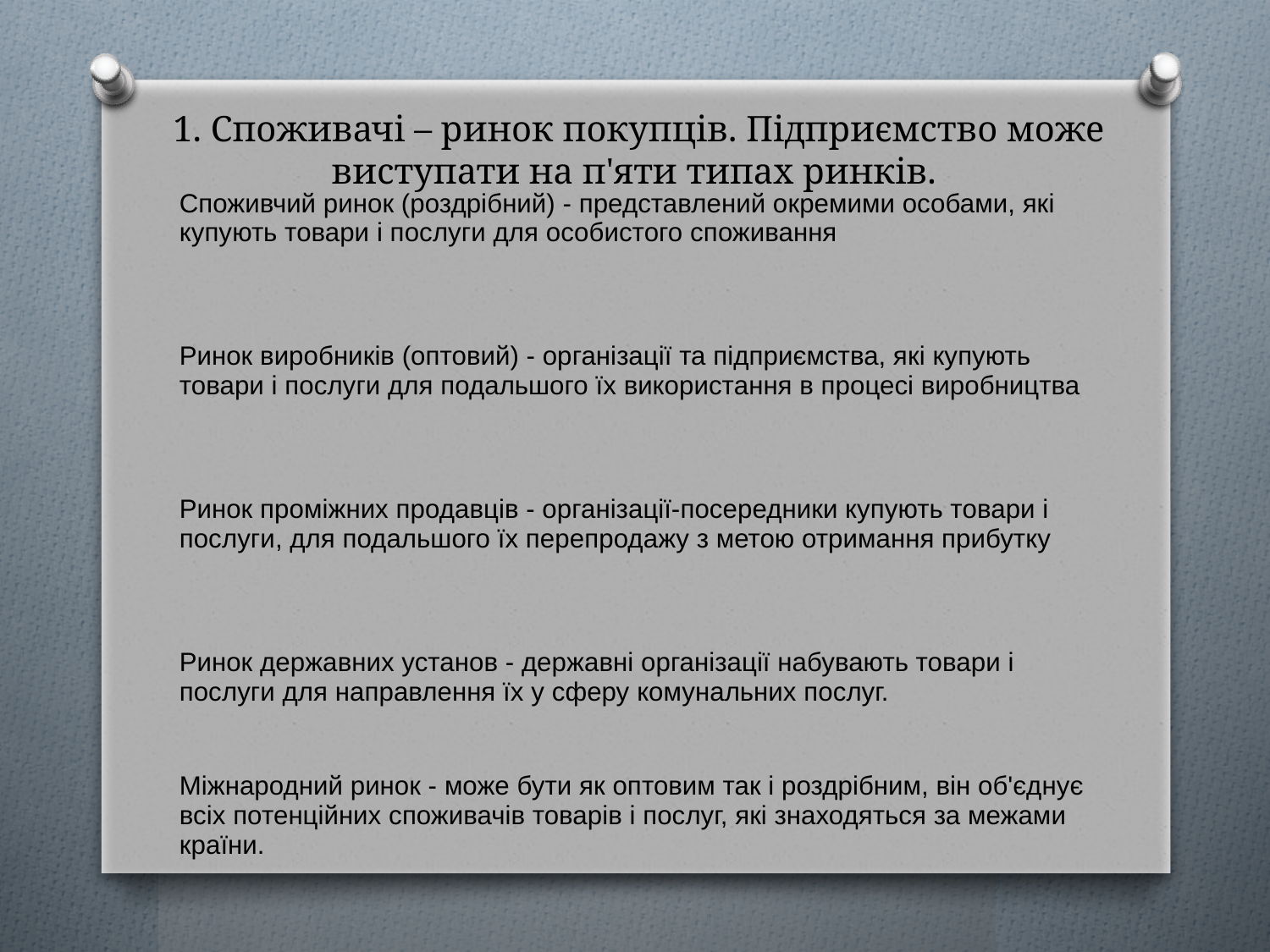

# 1. Споживачі – ринок покупців. Підприємство може виступати на п'яти типах ринків.
Споживчий ринок (роздрібний) - представлений окремими особами, які купують товари і послуги для особистого споживання
Ринок виробників (оптовий) - організації та підприємства, які купують товари і послуги для подальшого їх використання в процесі виробництва
Ринок проміжних продавців - організації-посередники купують товари і послуги, для подальшого їх перепродажу з метою отримання прибутку
Ринок державних установ - державні організації набувають товари і послуги для направлення їх у сферу комунальних послуг.
Міжнародний ринок - може бути як оптовим так і роздрібним, він об'єднує всіх потенційних споживачів товарів і послуг, які знаходяться за межами країни.